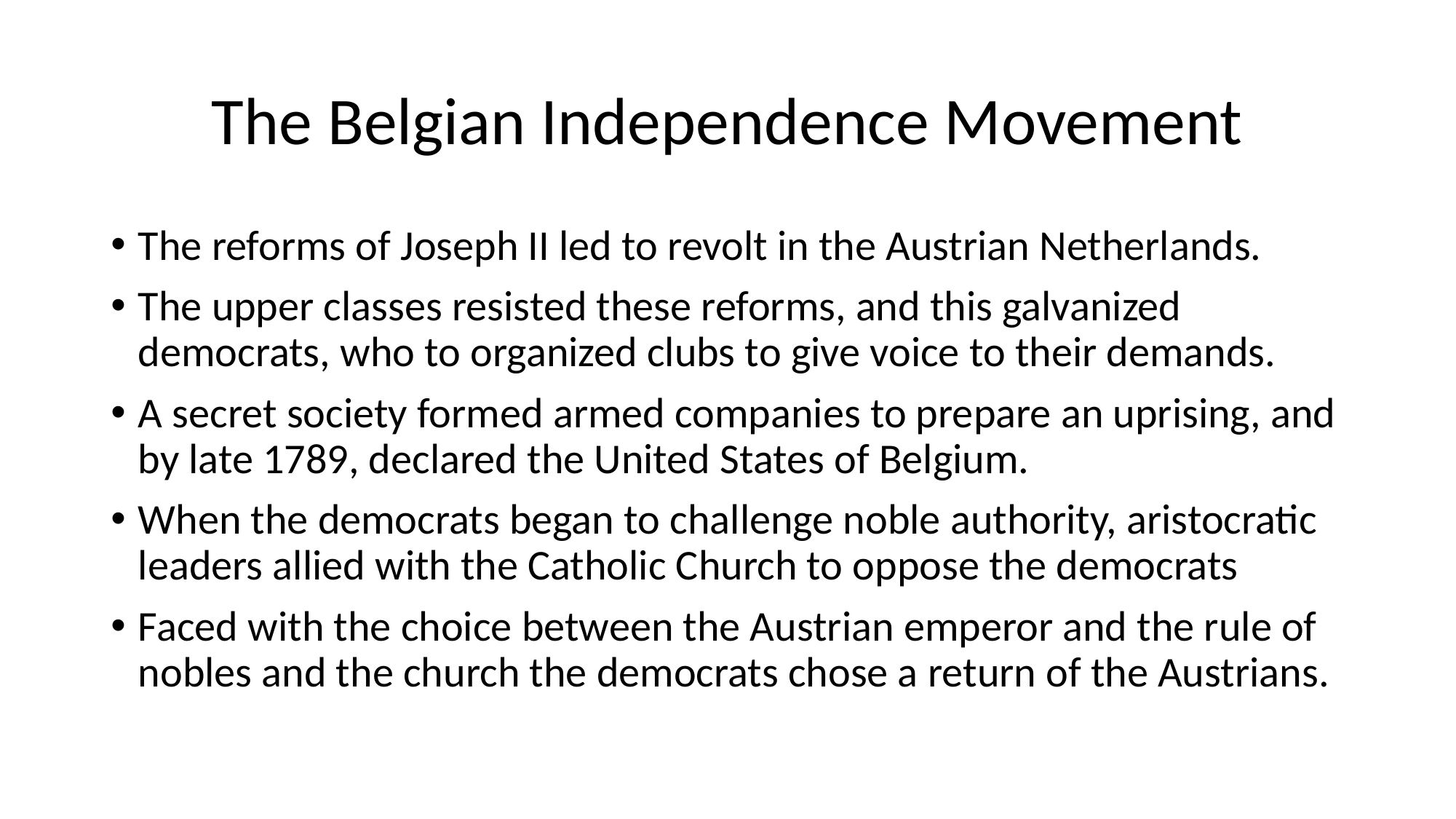

# The Belgian Independence Movement
The reforms of Joseph II led to revolt in the Austrian Netherlands.
The upper classes resisted these reforms, and this galvanized democrats, who to organized clubs to give voice to their demands.
A secret society formed armed companies to prepare an uprising, and by late 1789, declared the United States of Belgium.
When the democrats began to challenge noble authority, aristocratic leaders allied with the Catholic Church to oppose the democrats
Faced with the choice between the Austrian emperor and the rule of nobles and the church the democrats chose a return of the Austrians.